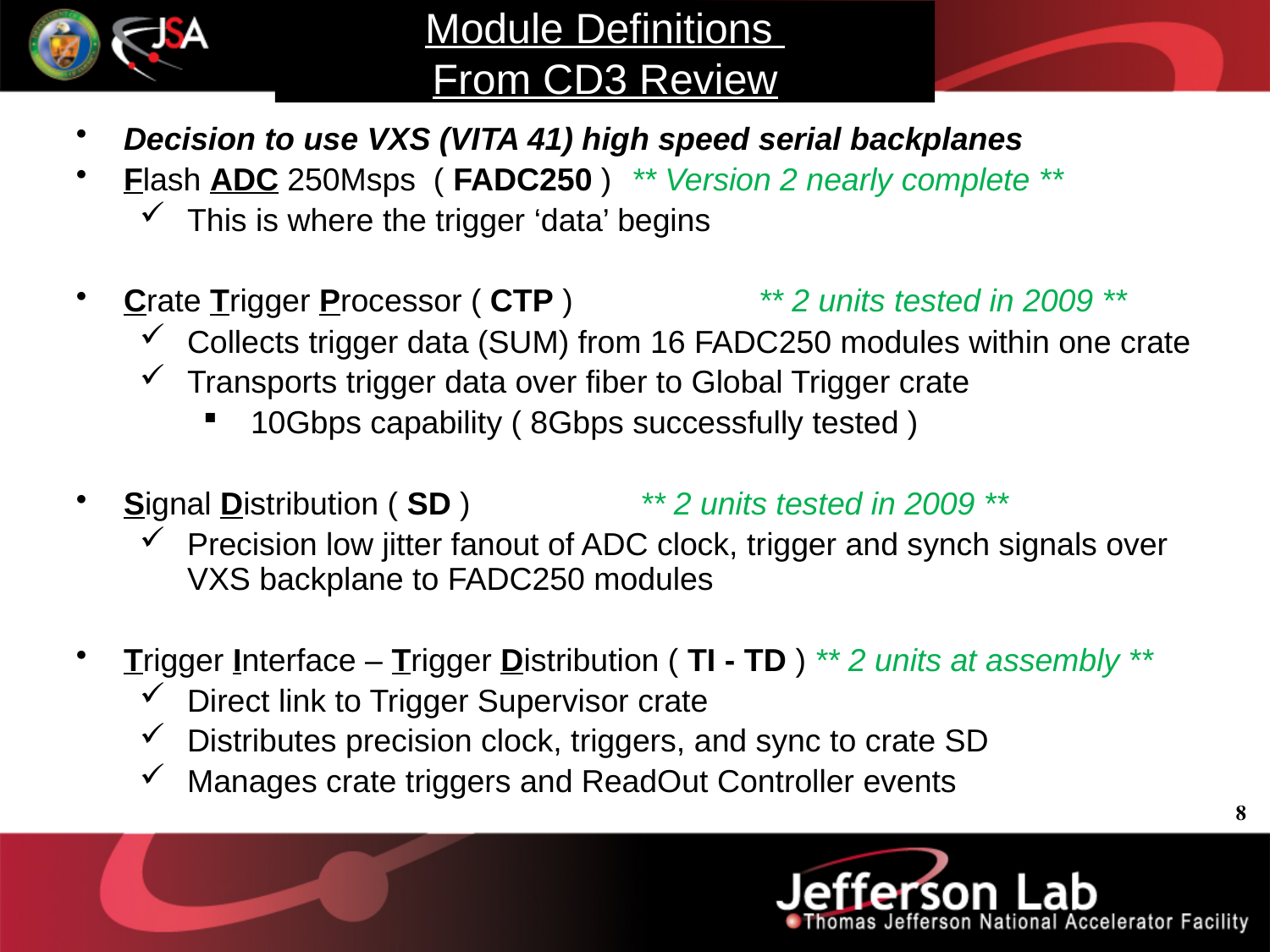

Module Definitions
From CD3 Review
Decision to use VXS (VITA 41) high speed serial backplanes
Flash ADC 250Msps  ( FADC250 )	** Version 2 nearly complete **
This is where the trigger ‘data’ begins

Crate Trigger Processor ( CTP )		** 2 units tested in 2009 **
Collects trigger data (SUM) from 16 FADC250 modules within one crate
Transports trigger data over fiber to Global Trigger crate
10Gbps capability ( 8Gbps successfully tested )

Signal Distribution ( SD )		 ** 2 units tested in 2009 **
Precision low jitter fanout of ADC clock, trigger and synch signals over VXS backplane to FADC250 modules

Trigger Interface – Trigger Distribution ( TI - TD ) ** 2 units at assembly **
Direct link to Trigger Supervisor crate
Distributes precision clock, triggers, and sync to crate SD
Manages crate triggers and ReadOut Controller events

8